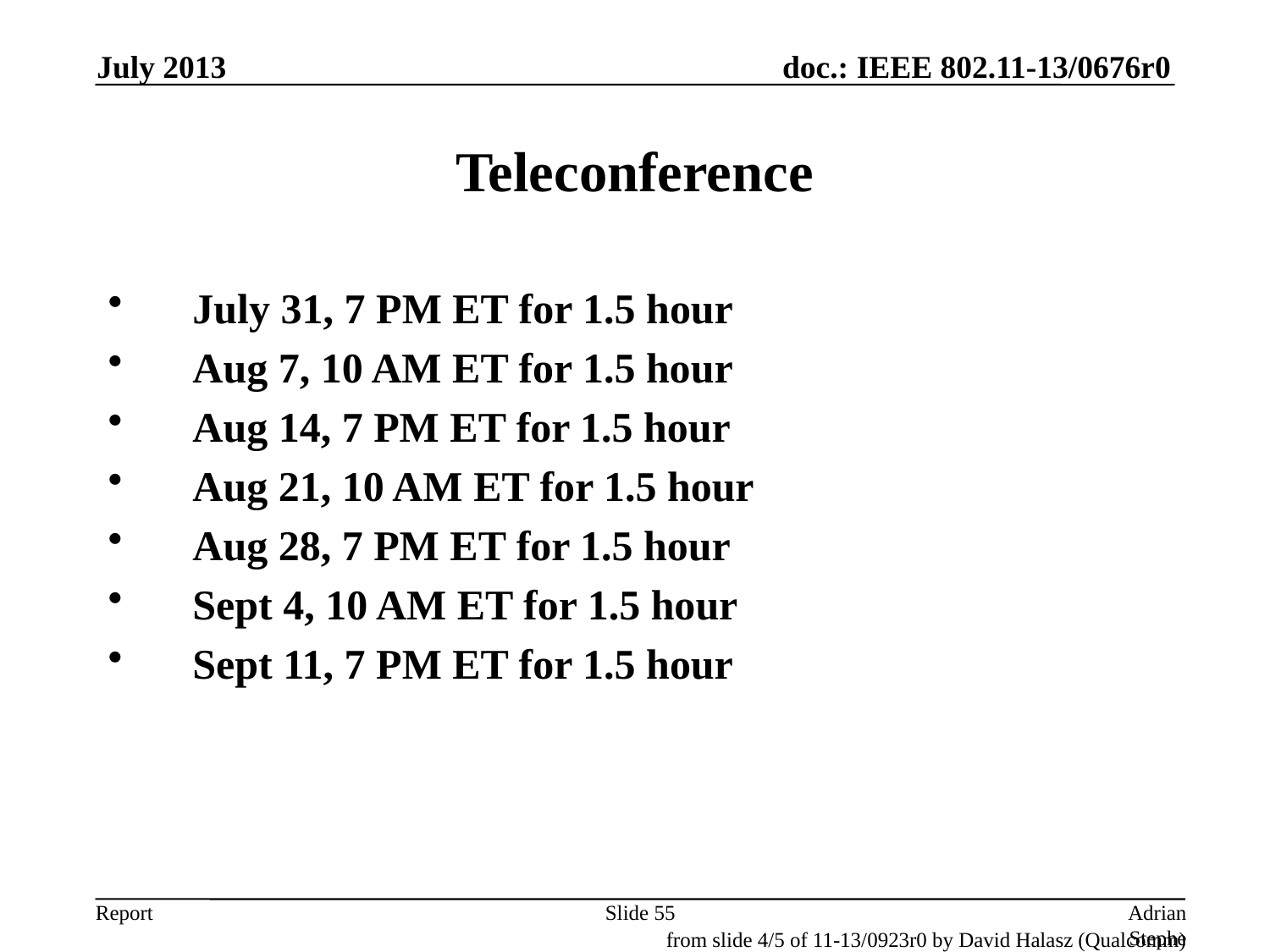

July 2013
# Teleconference
July 31, 7 PM ET for 1.5 hour
Aug 7, 10 AM ET for 1.5 hour
Aug 14, 7 PM ET for 1.5 hour
Aug 21, 10 AM ET for 1.5 hour
Aug 28, 7 PM ET for 1.5 hour
Sept 4, 10 AM ET for 1.5 hour
Sept 11, 7 PM ET for 1.5 hour

Slide 55
Adrian Stephens, Intel Corporation
from slide 4/5 of 11-13/0923r0 by David Halasz (Qualcomm)